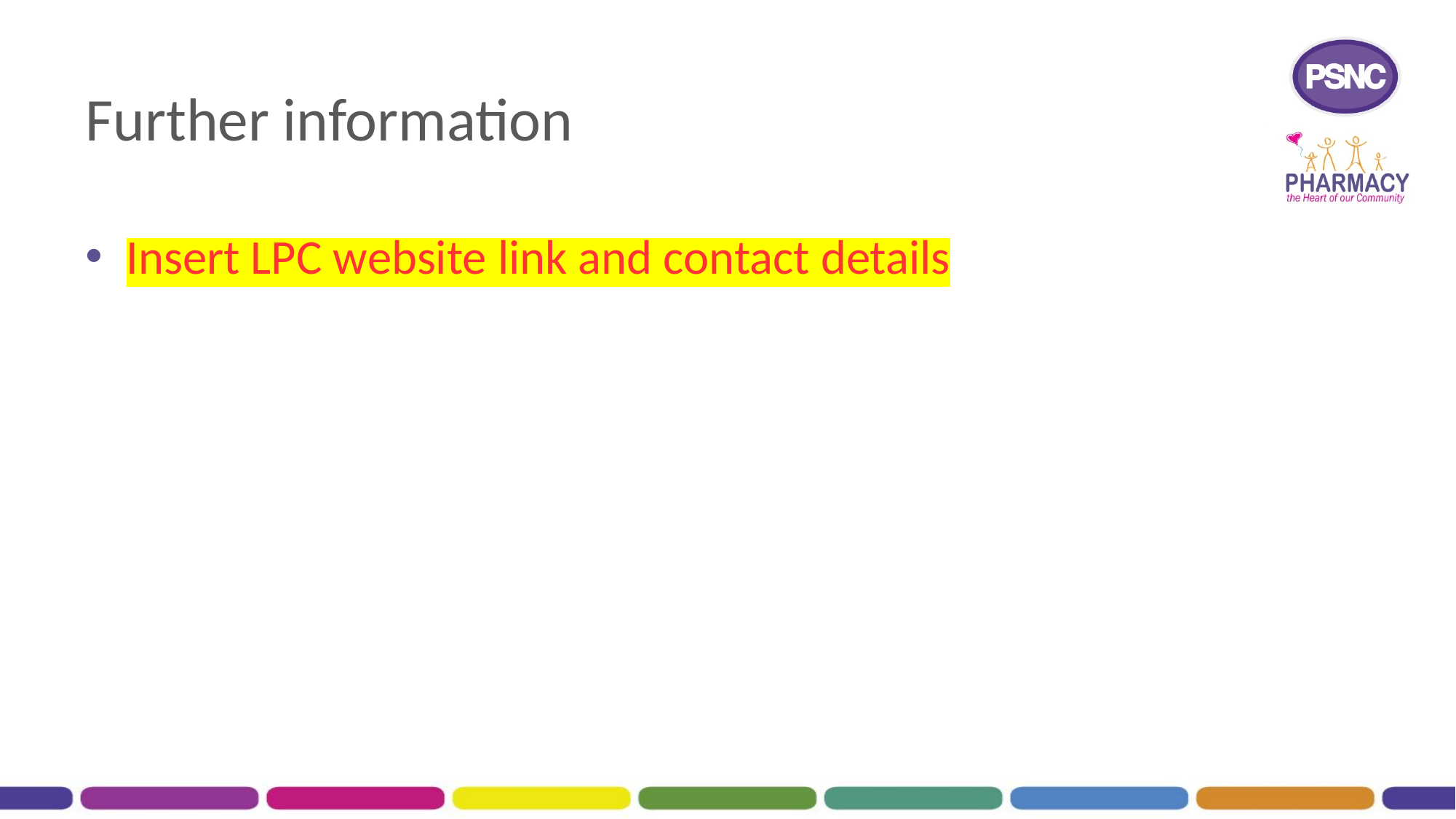

# Further information
Insert LPC website link and contact details